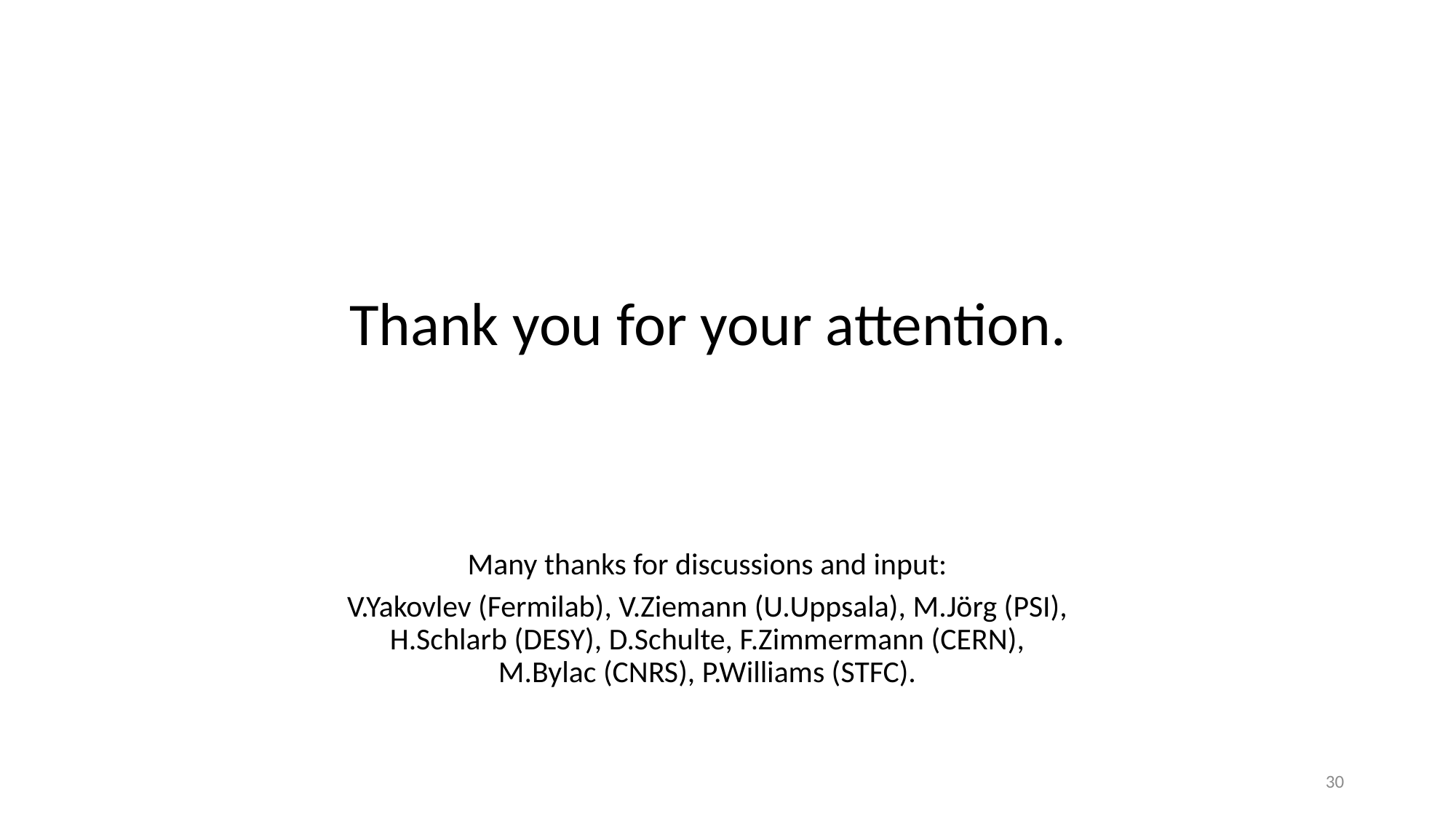

# Thank you for your attention.
Many thanks for discussions and input:
V.Yakovlev (Fermilab), V.Ziemann (U.Uppsala), M.Jörg (PSI), H.Schlarb (DESY), D.Schulte, F.Zimmermann (CERN),
M.Bylac (CNRS), P.Williams (STFC).
30